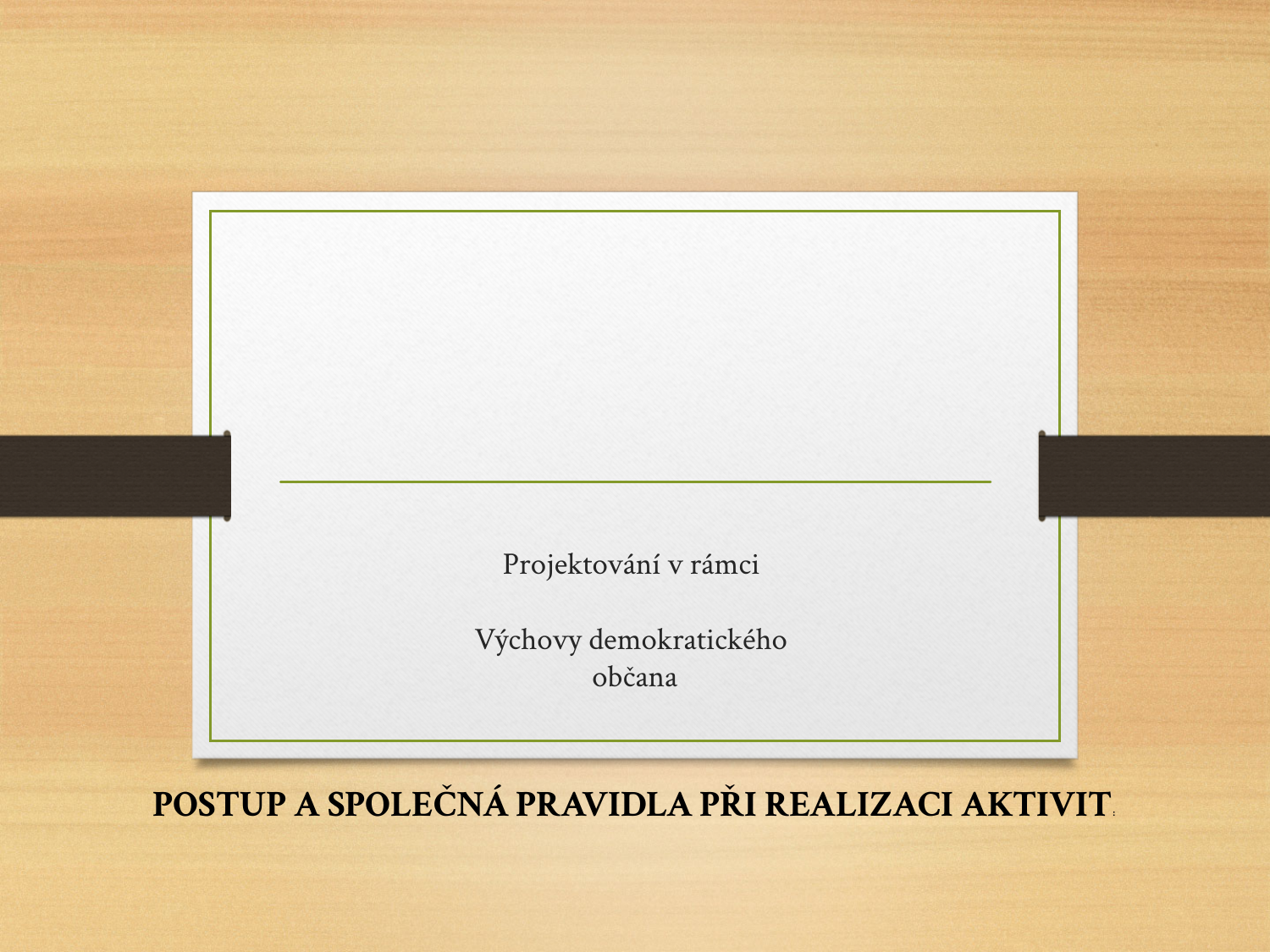

# Projektování v rámci Výchovy demokratického občana

POSTUP A SPOLEČNÁ PRAVIDLA PŘI REALIZACI AKTIVIT: